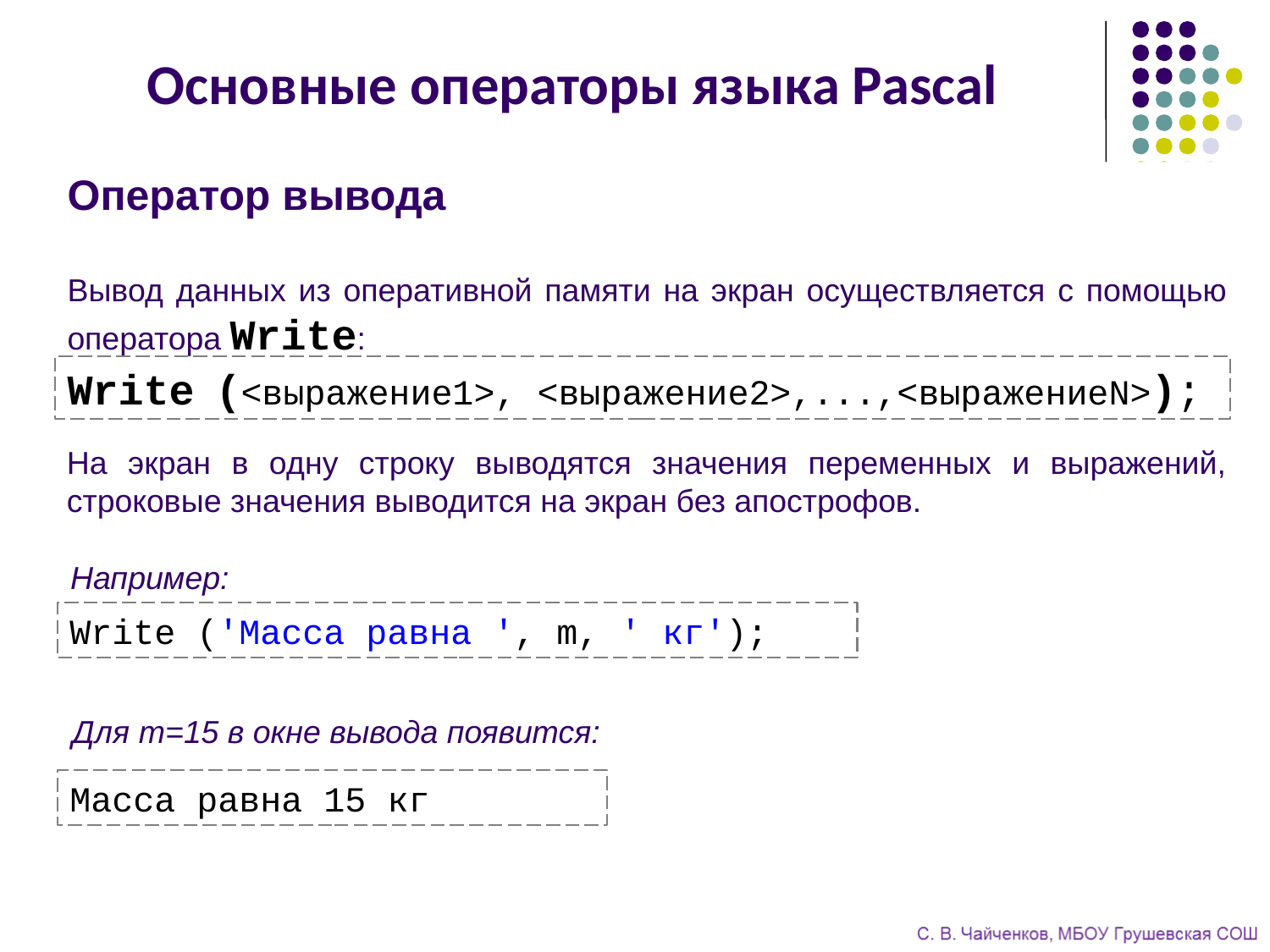

Основные операторы языка Pascal
Оператор вывода

Вывод данных из оперативной памяти на экран осуществляется с помощью оператора Write:
Write (<выражение1>, <выражение2>,...,<выражениеN>);
На экран в одну строку выводятся значения переменных и выражений, строковые значения выводится на экран без апострофов.
Например:
Write ('Масса равна ', m, ' кг');
Для m=15 в окне вывода появится:
Масса равна 15 кг